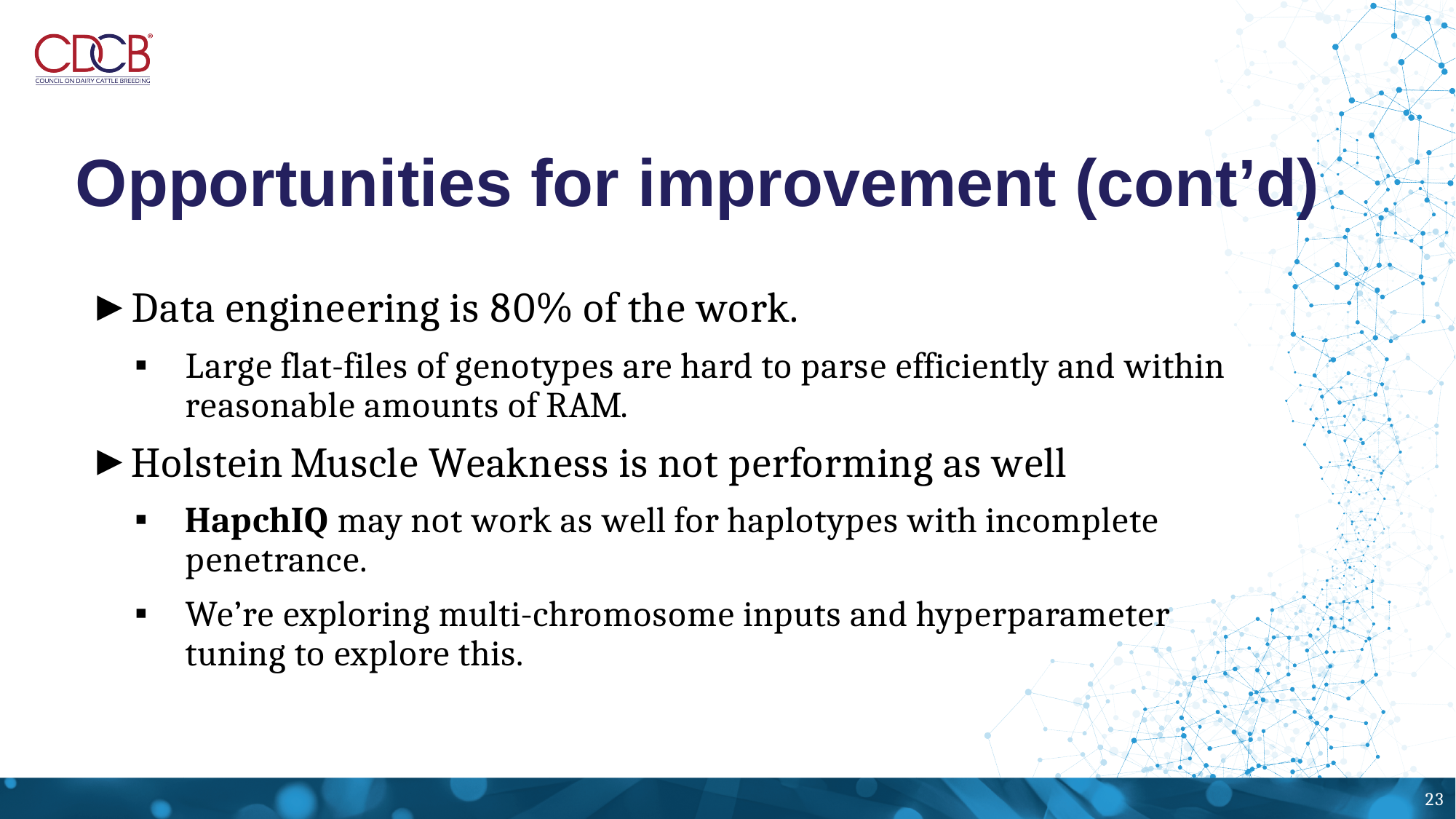

# Opportunities for improvement (cont’d)
Data engineering is 80% of the work.
Large flat-files of genotypes are hard to parse efficiently and within reasonable amounts of RAM.
Holstein Muscle Weakness is not performing as well
HapchIQ may not work as well for haplotypes with incomplete penetrance.
We’re exploring multi-chromosome inputs and hyperparameter tuning to explore this.
23